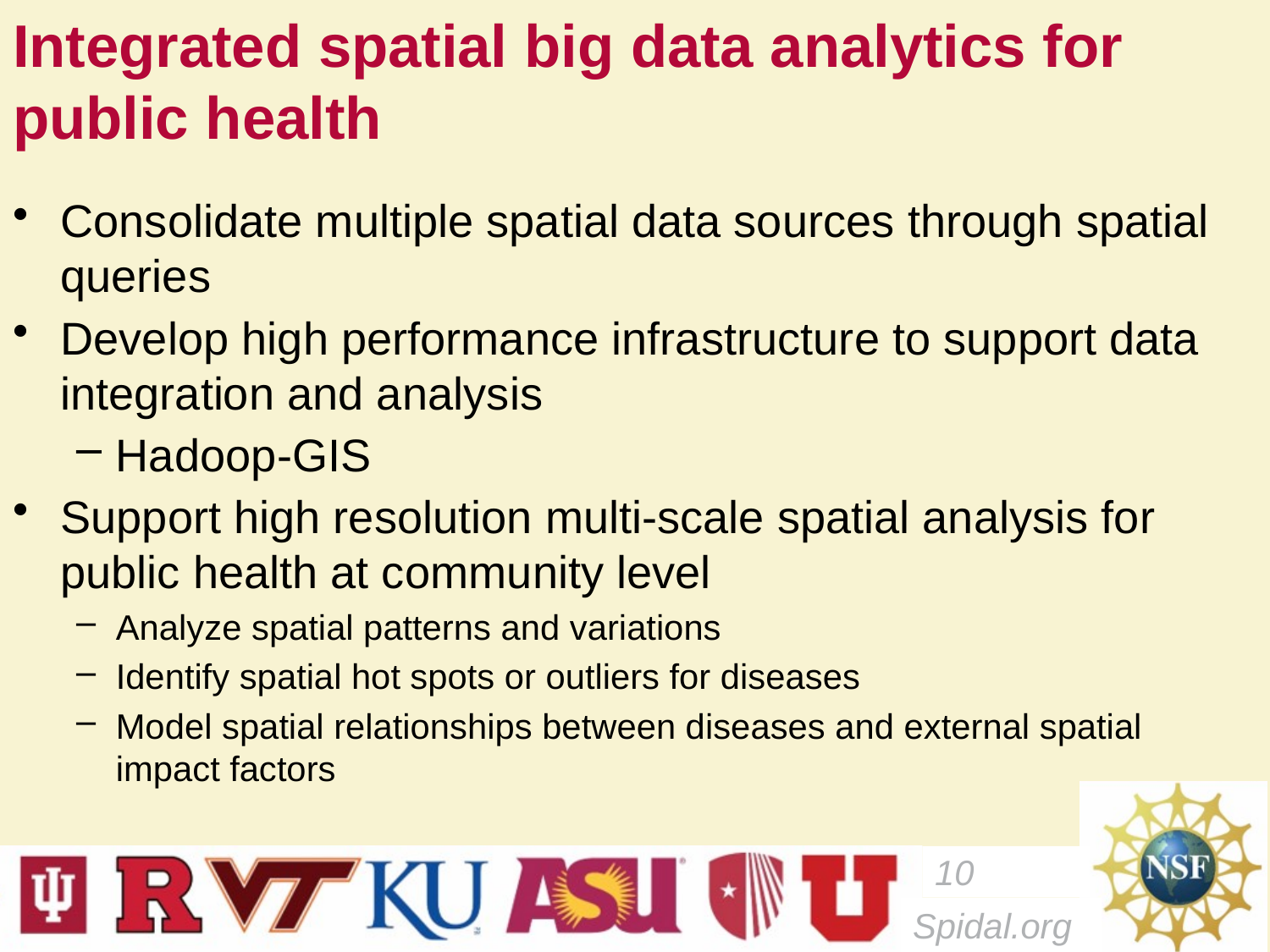

# Integrated spatial big data analytics for public health
Consolidate multiple spatial data sources through spatial queries
Develop high performance infrastructure to support data integration and analysis
Hadoop-GIS
Support high resolution multi-scale spatial analysis for public health at community level
Analyze spatial patterns and variations
Identify spatial hot spots or outliers for diseases
Model spatial relationships between diseases and external spatial impact factors